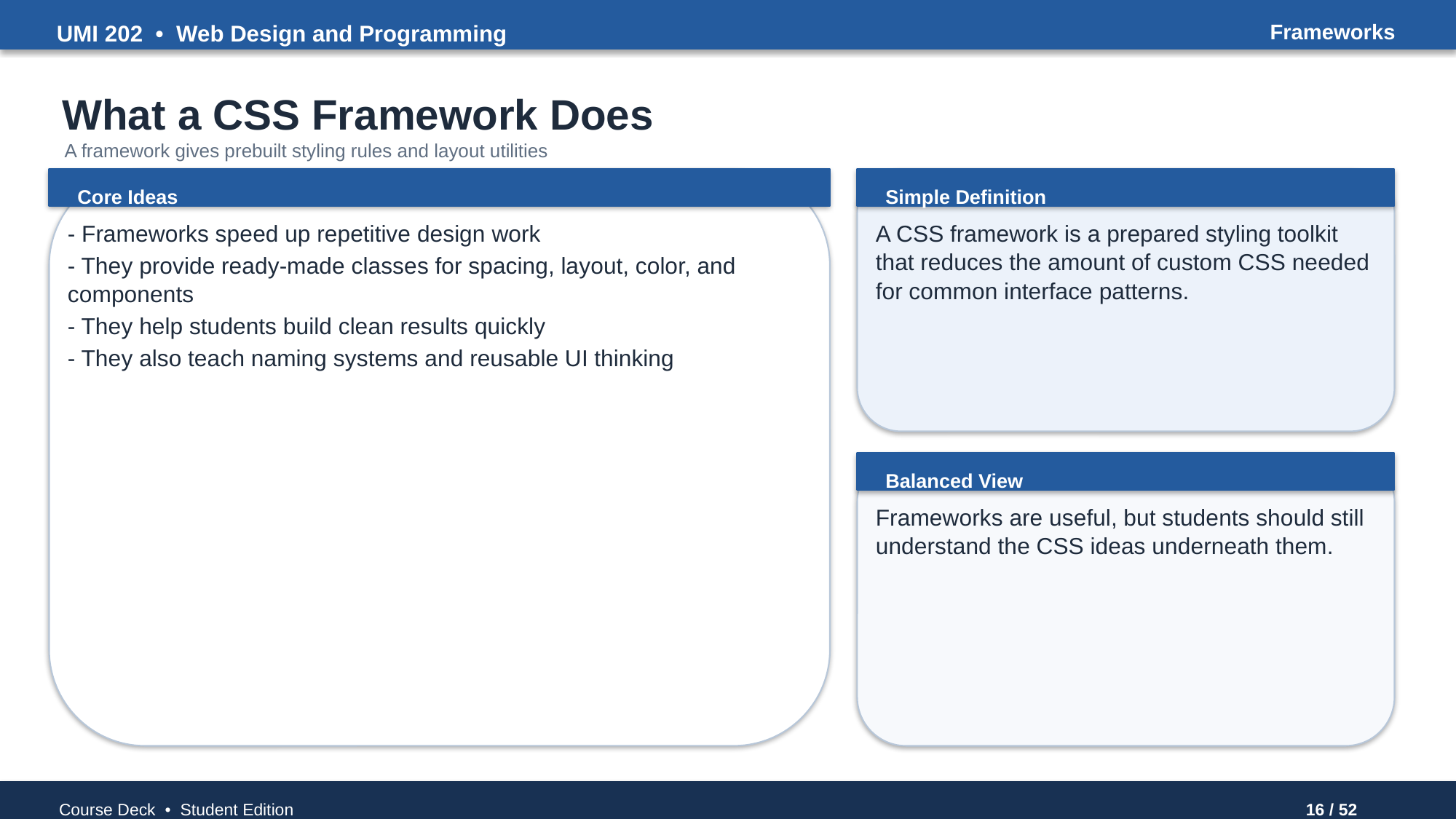

UMI 202  •  Web Design and Programming
Frameworks
What a CSS Framework Does
A framework gives prebuilt styling rules and layout utilities

Core Ideas
Simple Definition
- Frameworks speed up repetitive design work
- They provide ready-made classes for spacing, layout, color, and components
- They help students build clean results quickly
- They also teach naming systems and reusable UI thinking
A CSS framework is a prepared styling toolkit that reduces the amount of custom CSS needed for common interface patterns.

Balanced View
Frameworks are useful, but students should still understand the CSS ideas underneath them.

Course Deck  •  Student Edition
16 / 52